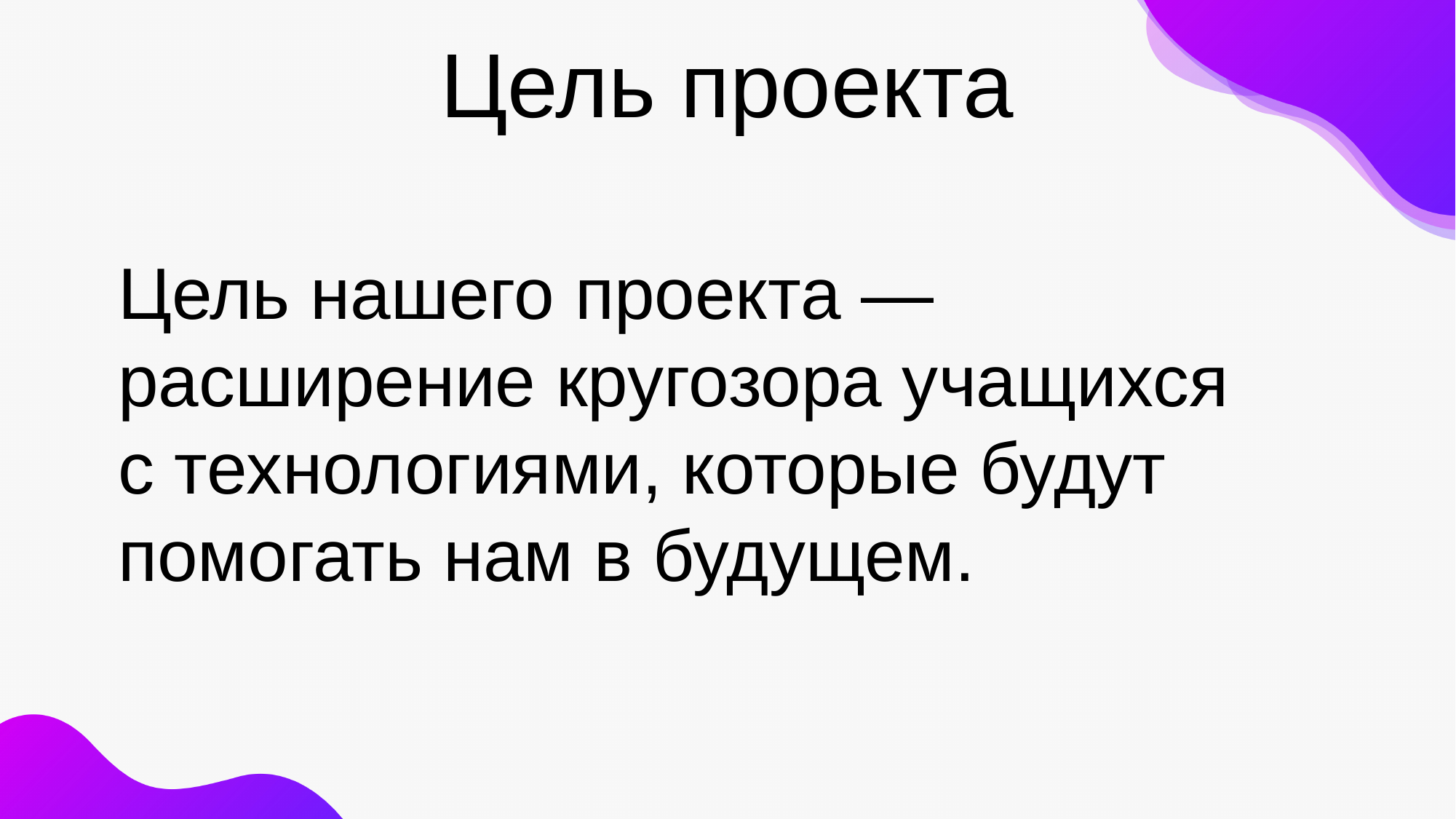

# Цель проекта
Цель нашего проекта — расширение кругозора учащихся с технологиями, которые будут помогать нам в будущем.